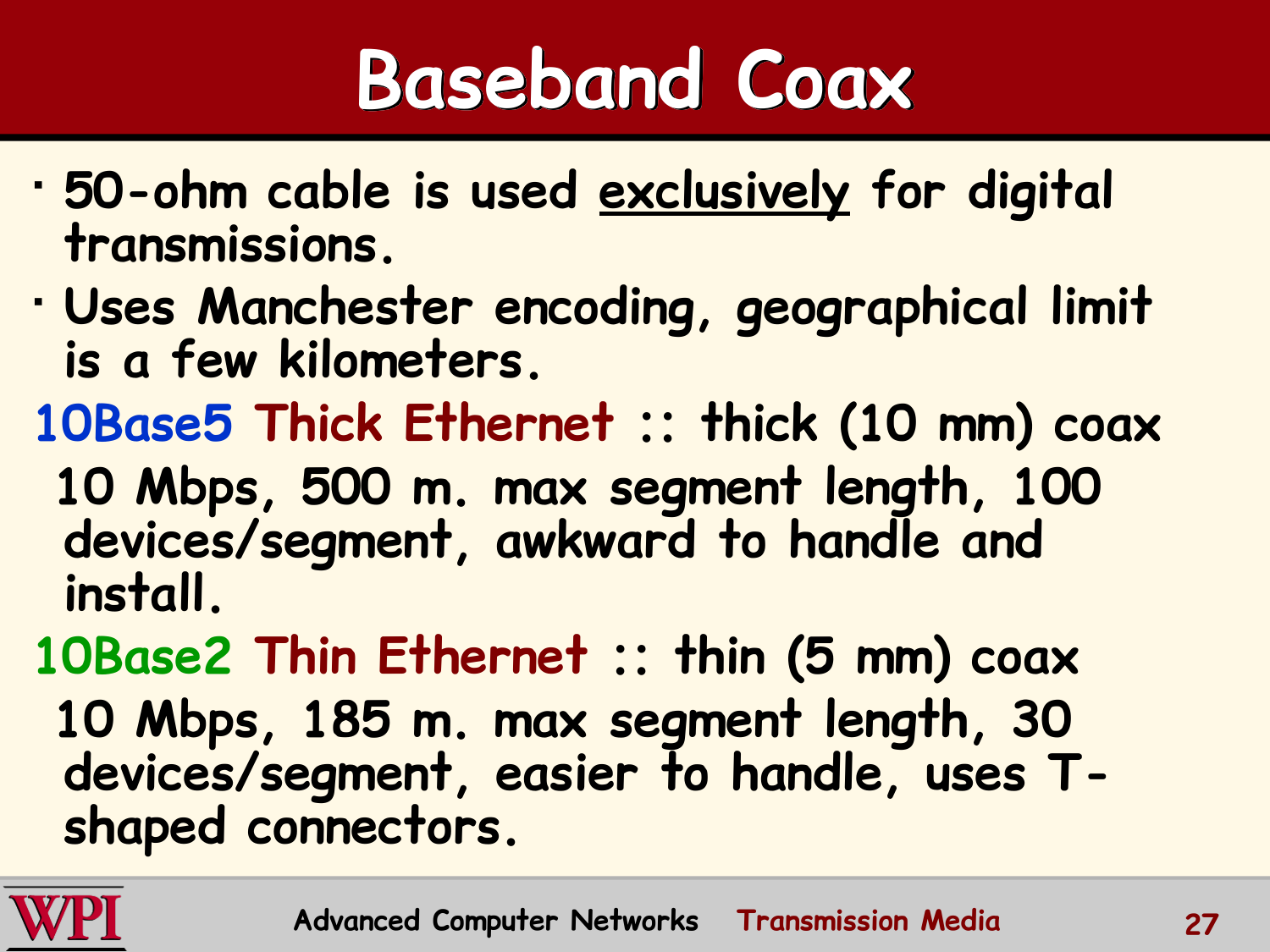

# Baseband Coax
50-ohm cable is used exclusively for digital transmissions.
Uses Manchester encoding, geographical limit is a few kilometers.
10Base5 Thick Ethernet :: thick (10 mm) coax
 10 Mbps, 500 m. max segment length, 100 devices/segment, awkward to handle and install.
10Base2 Thin Ethernet :: thin (5 mm) coax
 10 Mbps, 185 m. max segment length, 30 devices/segment, easier to handle, uses T-shaped connectors.
 Advanced Computer Networks   Transmission Media
27